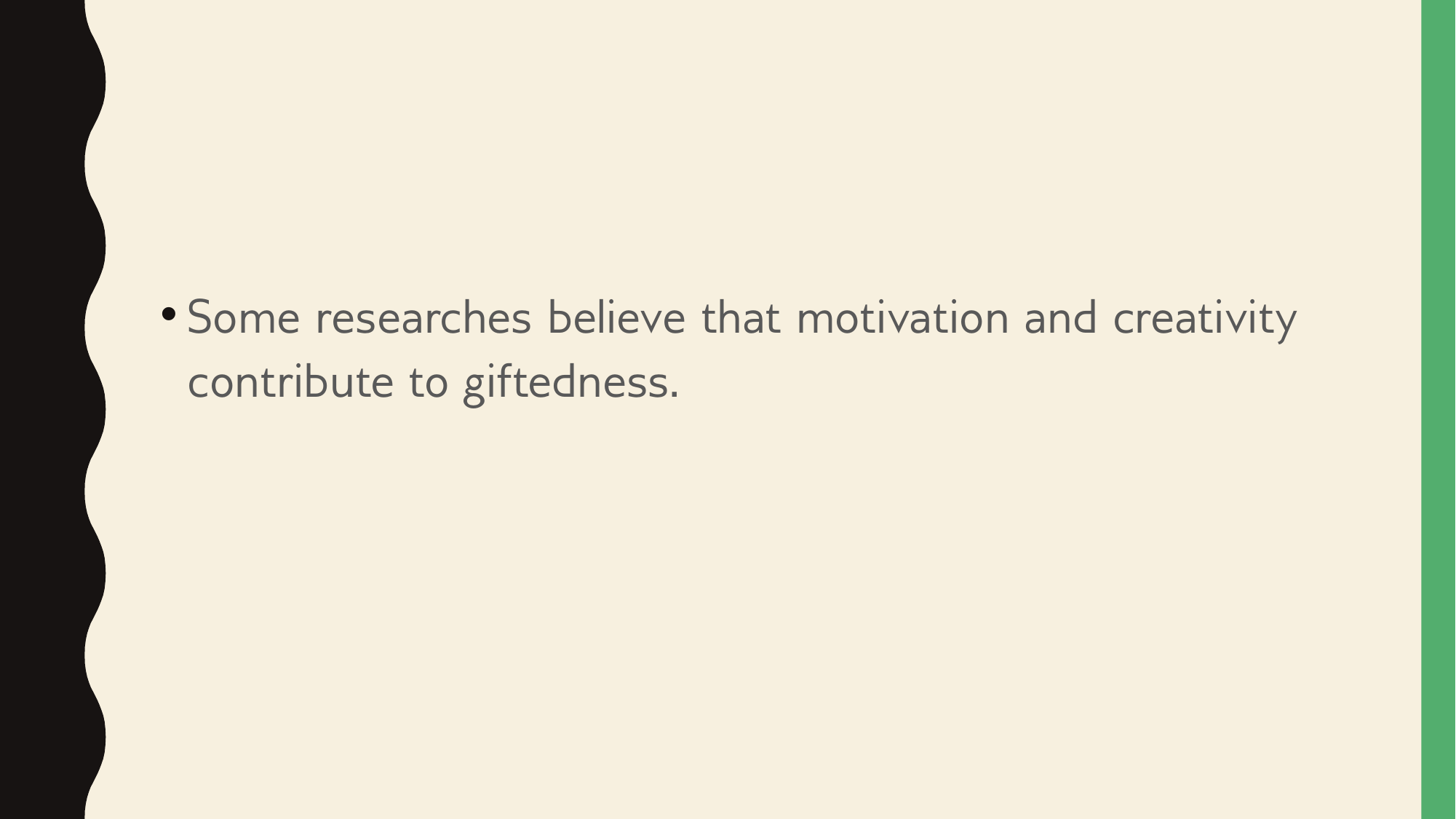

#
Some researches believe that motivation and creativity contribute to giftedness.